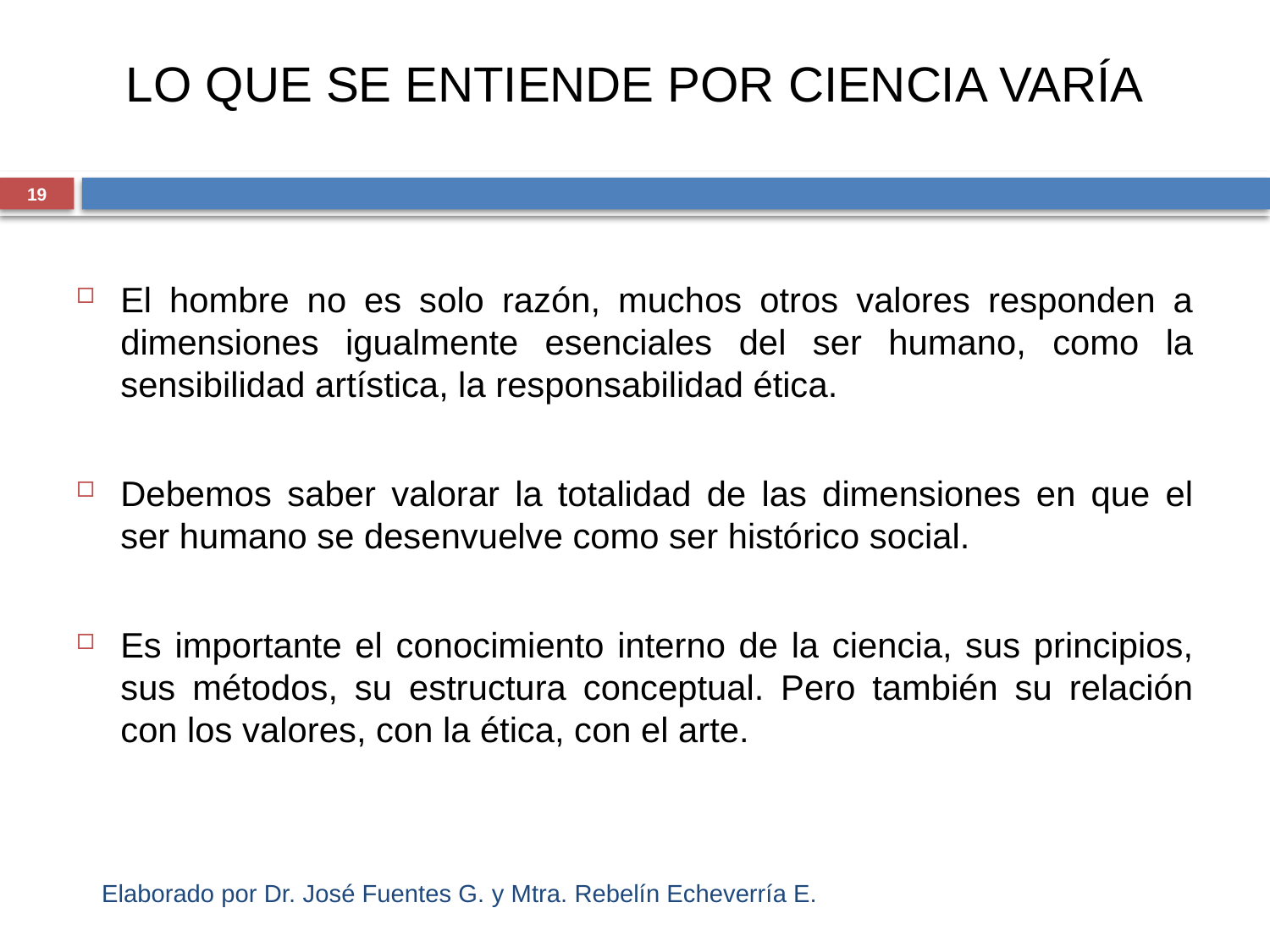

LO QUE SE ENTIENDE POR CIENCIA VARÍA
19

El hombre no es solo razón, muchos otros valores responden a dimensiones igualmente esenciales del ser humano, como la sensibilidad artística, la responsabilidad ética.

Debemos saber valorar la totalidad de las dimensiones en que el ser humano se desenvuelve como ser histórico social.

Es importante el conocimiento interno de la ciencia, sus principios, sus métodos, su estructura conceptual. Pero también su relación con los valores, con la ética, con el arte.
Elaborado por Dr. José Fuentes G. y Mtra. Rebelín Echeverría E.